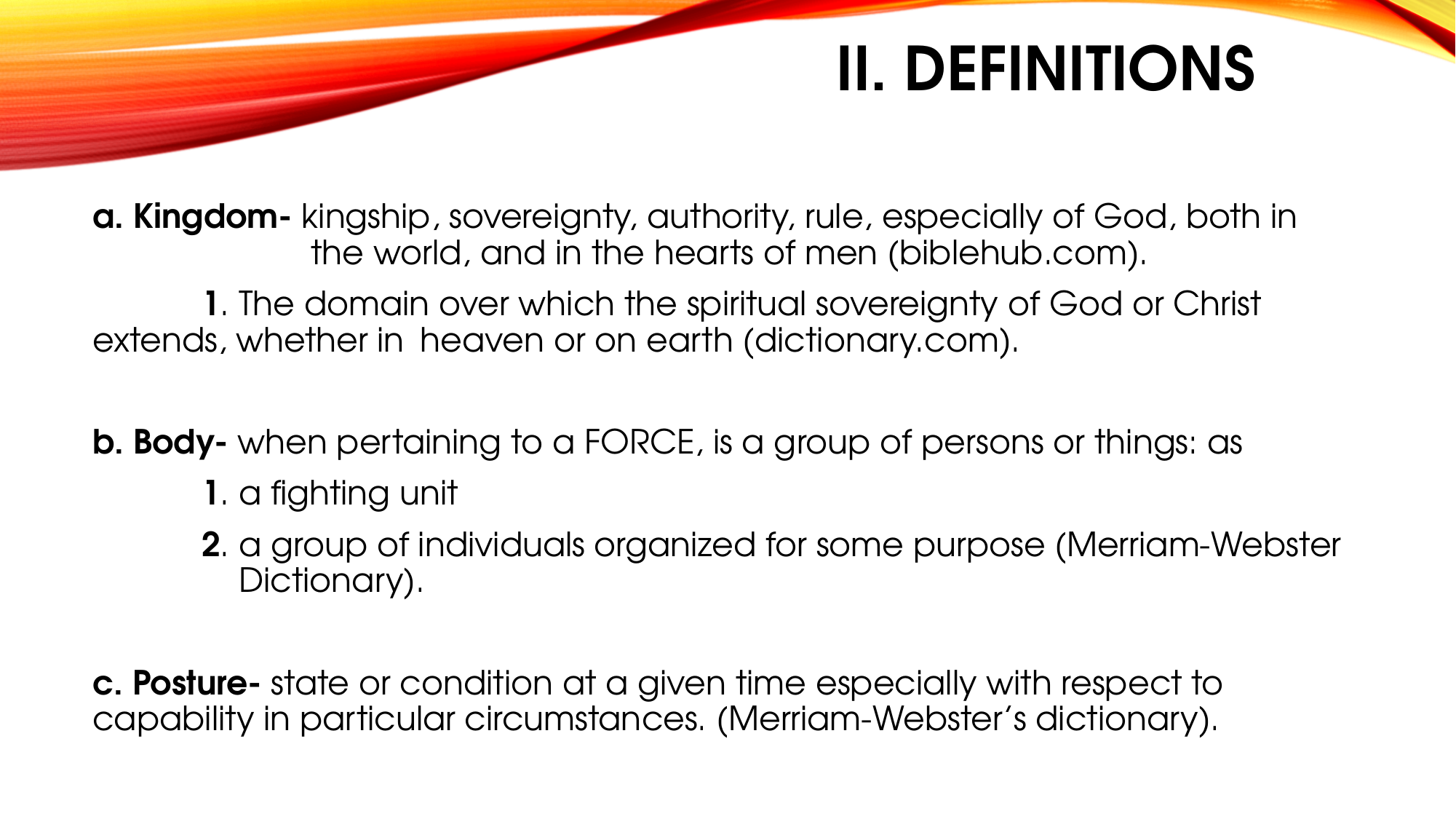

# II. Definitions
a. Kingdom- kingship, sovereignty, authority, rule, especially of God, both in     		the world, and in the hearts of men (biblehub.com).
	1. The domain over which the spiritual sovereignty of God or Christ 	extends, whether in 	heaven or on earth (dictionary.com).

b. Body- when pertaining to a FORCE, is a group of persons or things: as
	1. a fighting unit
	2. a group of individuals organized for some purpose (Merriam-Webster 	    Dictionary).

c. Posture- state or condition at a given time especially with respect to 	capability in particular circumstances. (Merriam-Webster’s dictionary).